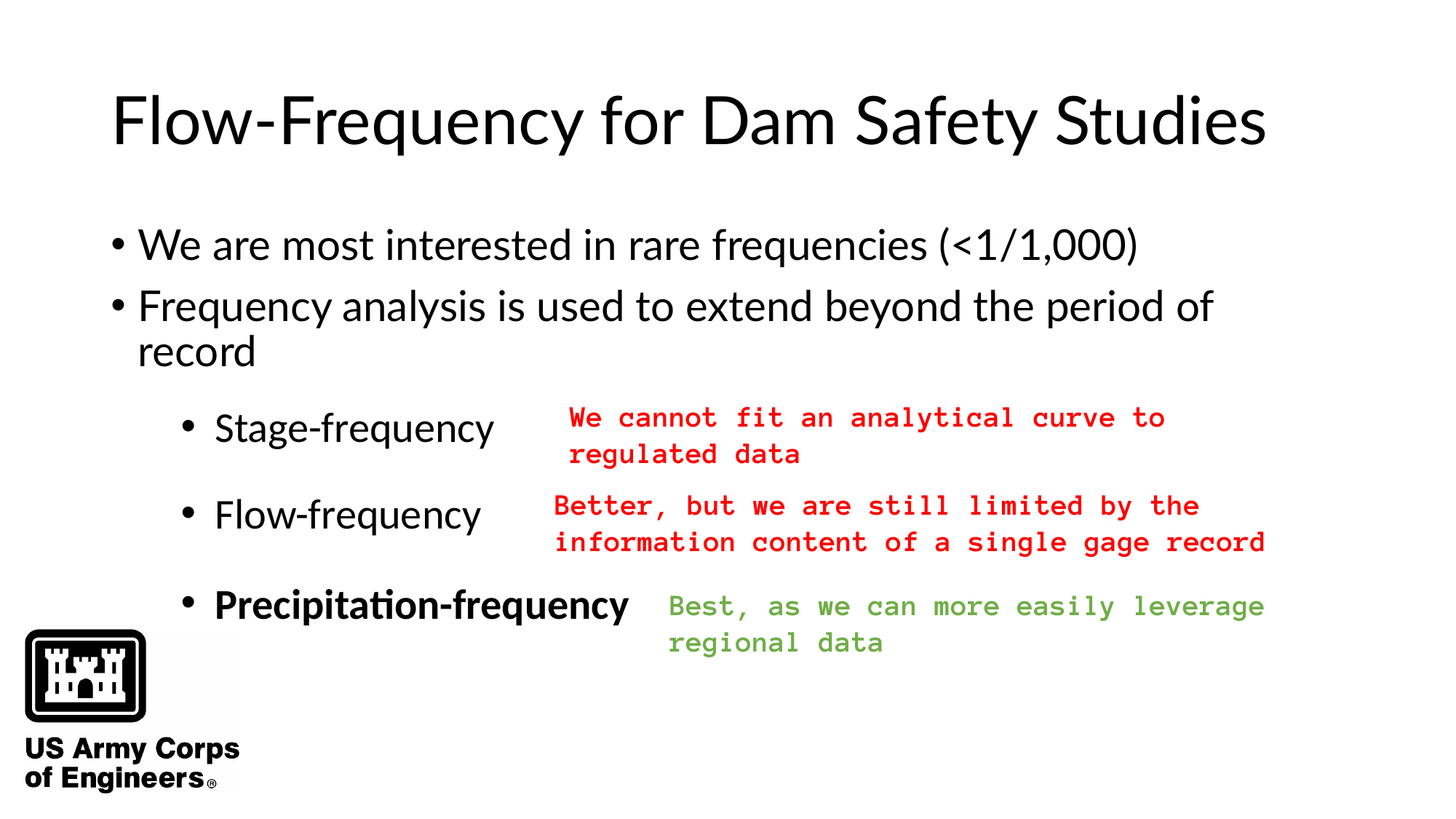

# Flow-Frequency for Dam Safety Studies
We are most interested in rare frequencies (<1/1,000)
Frequency analysis is used to extend beyond the period of record
We cannot fit an analytical curve to regulated data
Stage-frequency
Better, but we are still limited by the information content of a single gage record
Flow-frequency
Precipitation-frequency
Best, as we can more easily leverage regional data